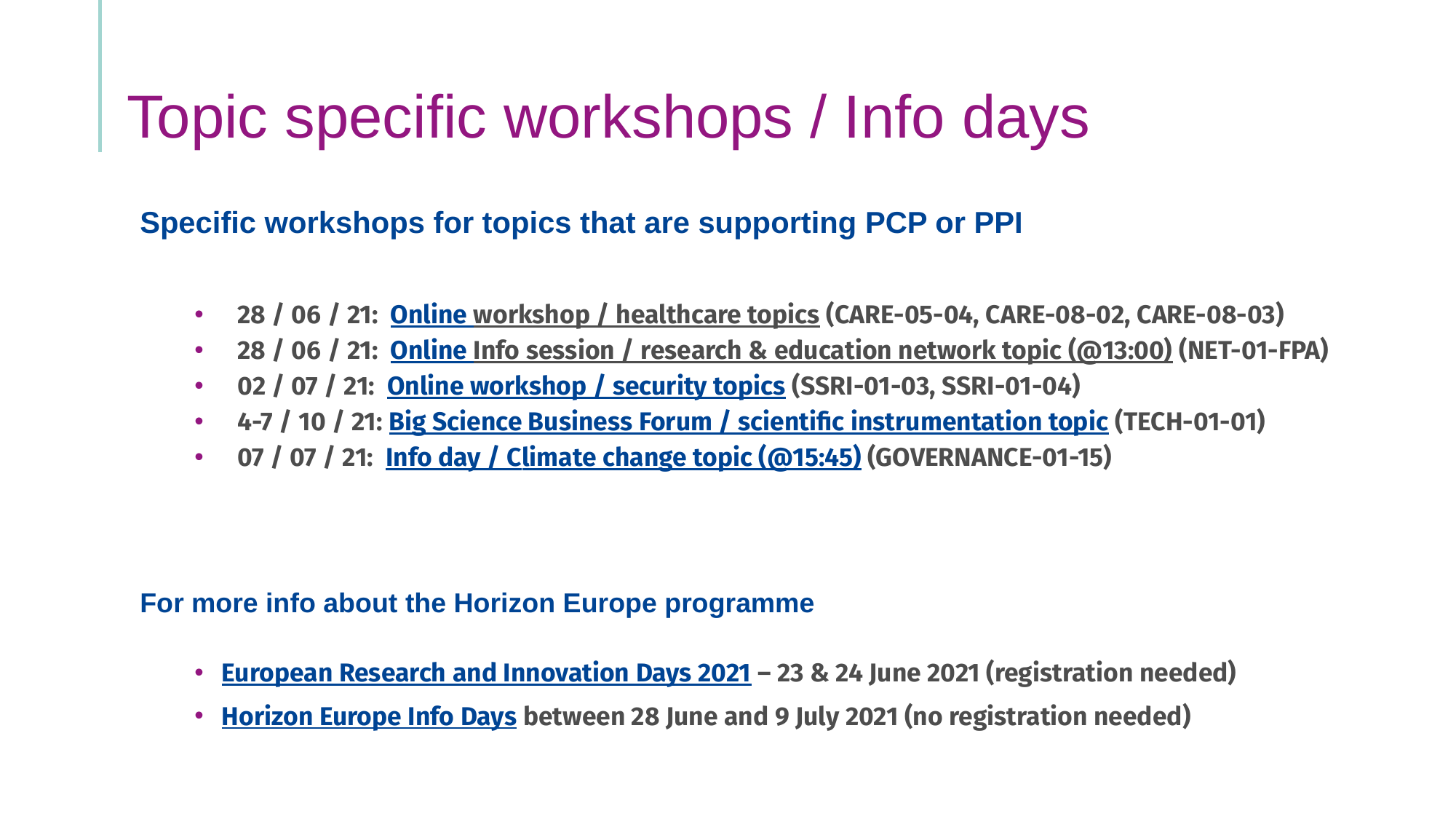

PCP / PPI
actions
# Topic specific workshops / Info days
Specific workshops for topics that are supporting PCP or PPI

28 / 06 / 21:  Online workshop / healthcare topics (CARE-05-04, CARE-08-02, CARE-08-03)
28 / 06 / 21:  Online Info session / research & education network topic (@13:00) (NET-01-FPA)
02 / 07 / 21:  Online workshop / security topics (SSRI-01-03, SSRI-01-04)
4-7 / 10 / 21: Big Science Business Forum / scientific instrumentation topic (TECH-01-01)
07 / 07 / 21:  Info day / Climate change topic (@15:45) (GOVERNANCE-01-15)

For more info about the Horizon Europe programme

European Research and Innovation Days 2021 – 23 & 24 June 2021 (registration needed)
Horizon Europe Info Days between 28 June and 9 July 2021 (no registration needed)